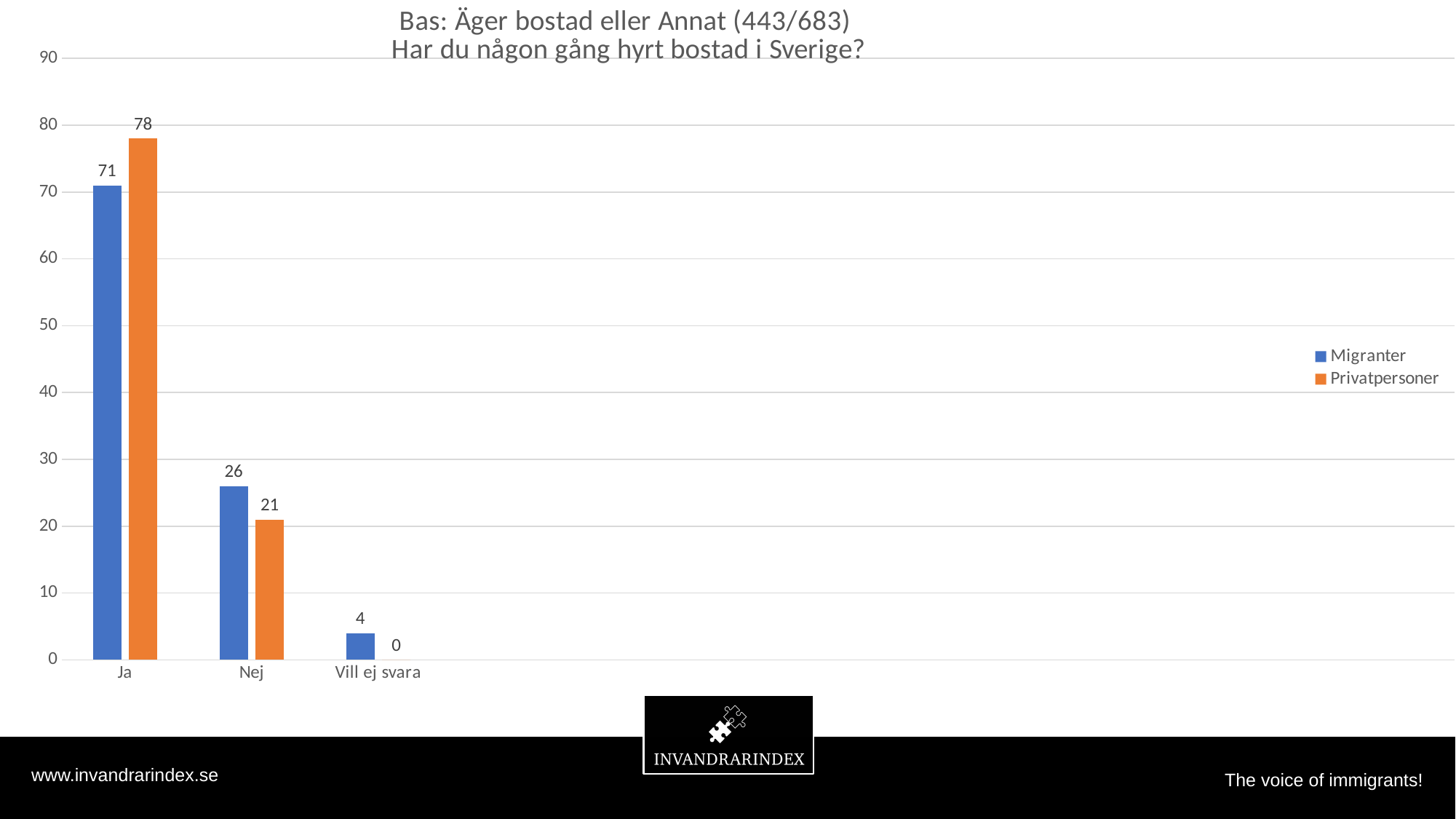

### Chart: Bas: Äger bostad eller Annat (443/683)
Har du någon gång hyrt bostad i Sverige?

| Category | Migranter | Privatpersoner |
|---|---|---|
| Ja | 71.0 | 78.0 |
| Nej | 26.0 | 21.0 |
| Vill ej svara | 4.0 | 0.0 |